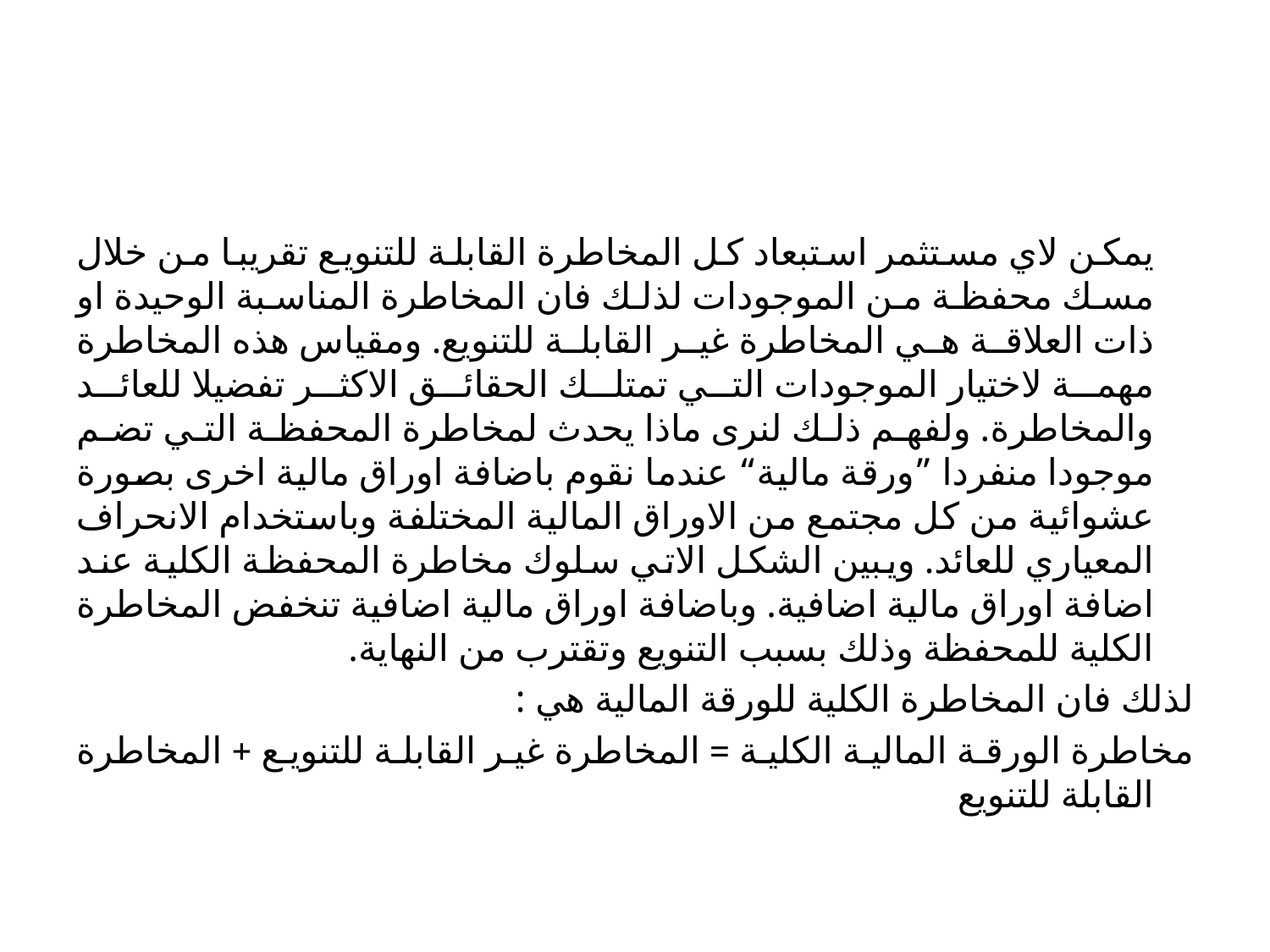

#
		يمكن لاي مستثمر استبعاد كل المخاطرة القابلة للتنويع تقريبا من خلال مسك محفظة من الموجودات لذلك فان المخاطرة المناسبة الوحيدة او ذات العلاقة هي المخاطرة غير القابلة للتنويع. ومقياس هذه المخاطرة مهمة لاختيار الموجودات التي تمتلك الحقائق الاكثر تفضيلا للعائد والمخاطرة. ولفهم ذلك لنرى ماذا يحدث لمخاطرة المحفظة التي تضم موجودا منفردا ”ورقة مالية“ عندما نقوم باضافة اوراق مالية اخرى بصورة عشوائية من كل مجتمع من الاوراق المالية المختلفة وباستخدام الانحراف المعياري للعائد. ويبين الشكل الاتي سلوك مخاطرة المحفظة الكلية عند اضافة اوراق مالية اضافية. وباضافة اوراق مالية اضافية تنخفض المخاطرة الكلية للمحفظة وذلك بسبب التنويع وتقترب من النهاية.
لذلك فان المخاطرة الكلية للورقة المالية هي :
مخاطرة الورقة المالية الكلية = المخاطرة غير القابلة للتنويع + المخاطرة القابلة للتنويع